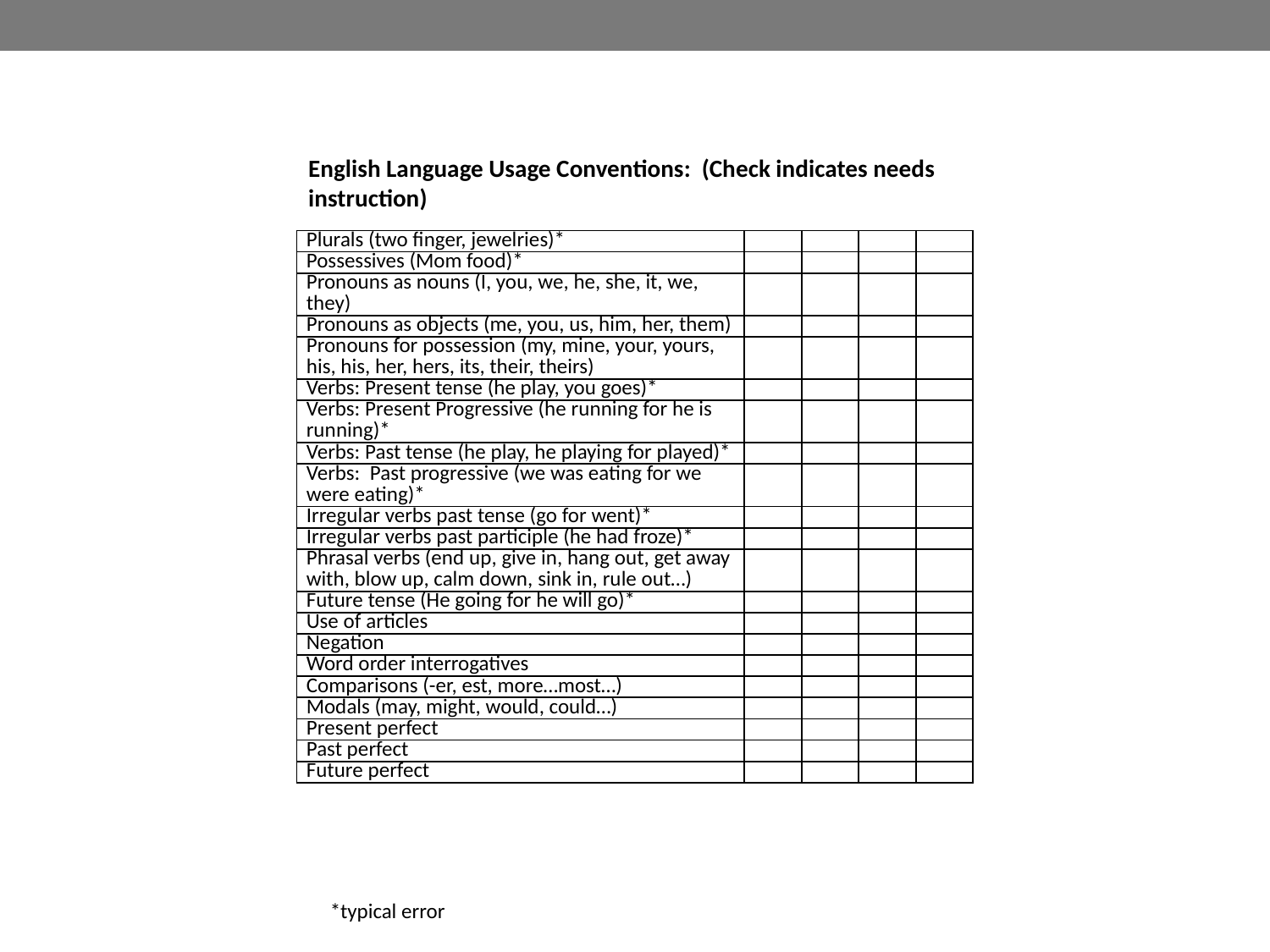

English Language Usage Conventions:  (Check indicates needs instruction)

| Plurals (two finger, jewelries)\* |  |  |  |  |
| --- | --- | --- | --- | --- |
| Possessives (Mom food)\* |  |  |  |  |
| Pronouns as nouns (I, you, we, he, she, it, we, they) |  |  |  |  |
| Pronouns as objects (me, you, us, him, her, them) |  |  |  |  |
| Pronouns for possession (my, mine, your, yours, his, his, her, hers, its, their, theirs) |  |  |  |  |
| Verbs: Present tense (he play, you goes)\* |  |  |  |  |
| Verbs: Present Progressive (he running for he is running)\* |  |  |  |  |
| Verbs: Past tense (he play, he playing for played)\* |  |  |  |  |
| Verbs: Past progressive (we was eating for we were eating)\* |  |  |  |  |
| Irregular verbs past tense (go for went)\* |  |  |  |  |
| Irregular verbs past participle (he had froze)\* |  |  |  |  |
| Phrasal verbs (end up, give in, hang out, get away with, blow up, calm down, sink in, rule out…) |  |  |  |  |
| Future tense (He going for he will go)\* |  |  |  |  |
| Use of articles |  |  |  |  |
| Negation |  |  |  |  |
| Word order interrogatives |  |  |  |  |
| Comparisons (-er, est, more…most…) |  |  |  |  |
| Modals (may, might, would, could…) |  |  |  |  |
| Present perfect |  |  |  |  |
| Past perfect |  |  |  |  |
| Future perfect |  |  |  |  |
*typical error